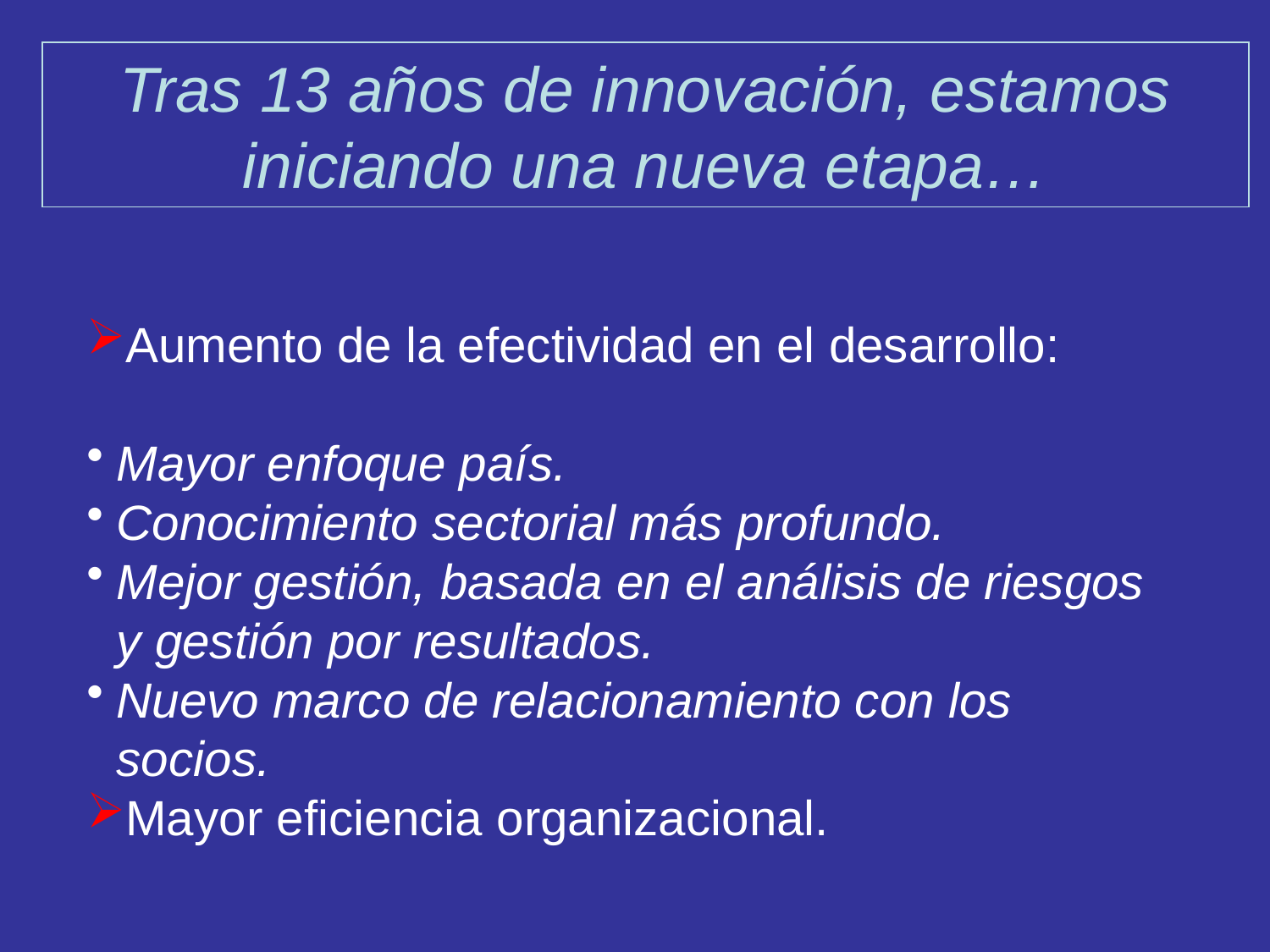

# FOMIN
Tras 13 años de innovación, estamos iniciando una nueva etapa…
Aumento de la efectividad en el desarrollo:

Mayor enfoque país.
Conocimiento sectorial más profundo.
Mejor gestión, basada en el análisis de riesgos y gestión por resultados.
Nuevo marco de relacionamiento con los socios.
Mayor eficiencia organizacional.